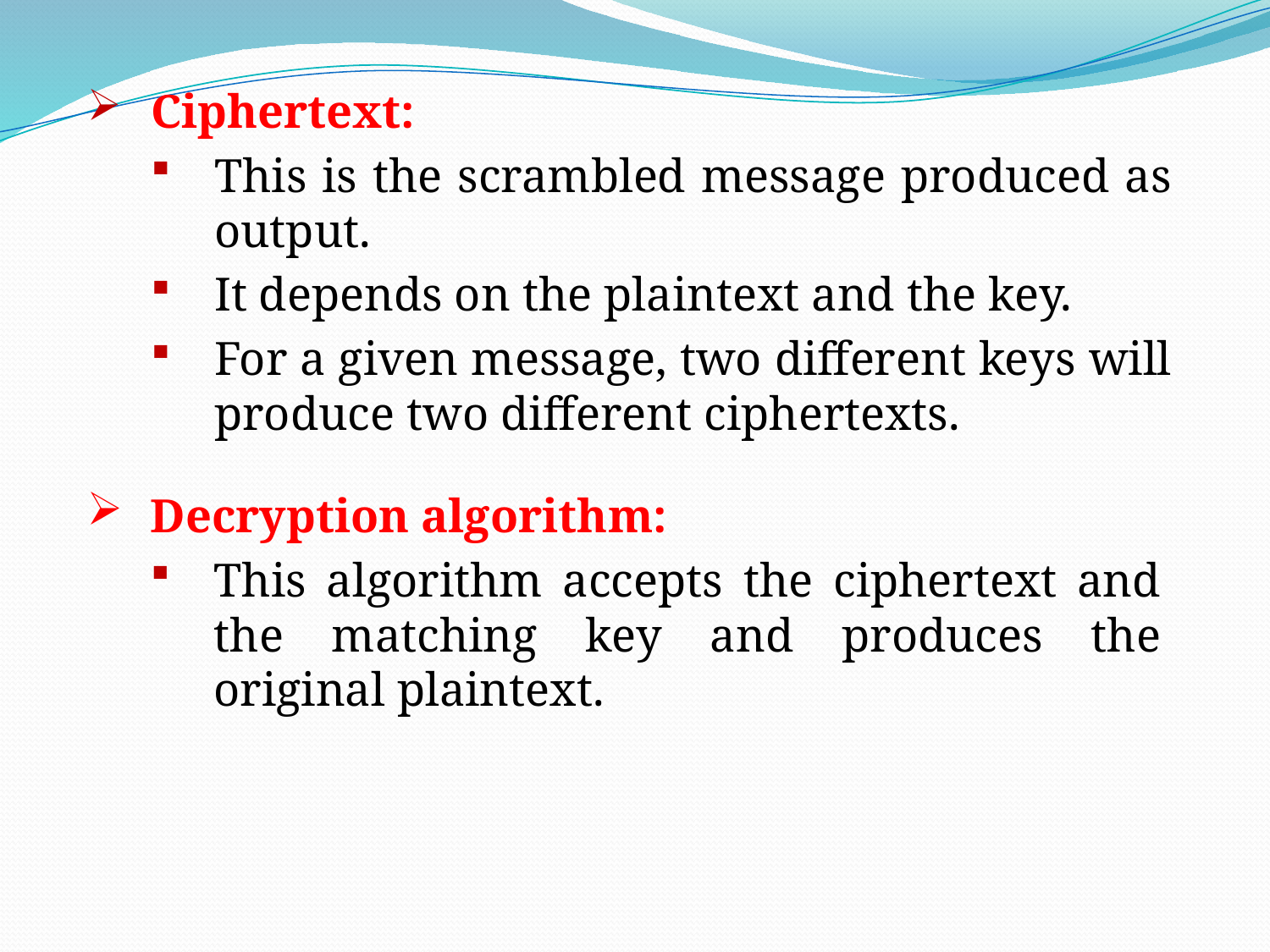

Ciphertext:
This is the scrambled message produced as output.
It depends on the plaintext and the key.
For a given message, two different keys will produce two different ciphertexts.

Decryption algorithm:
This algorithm accepts the ciphertext and the matching key and produces the original plaintext.